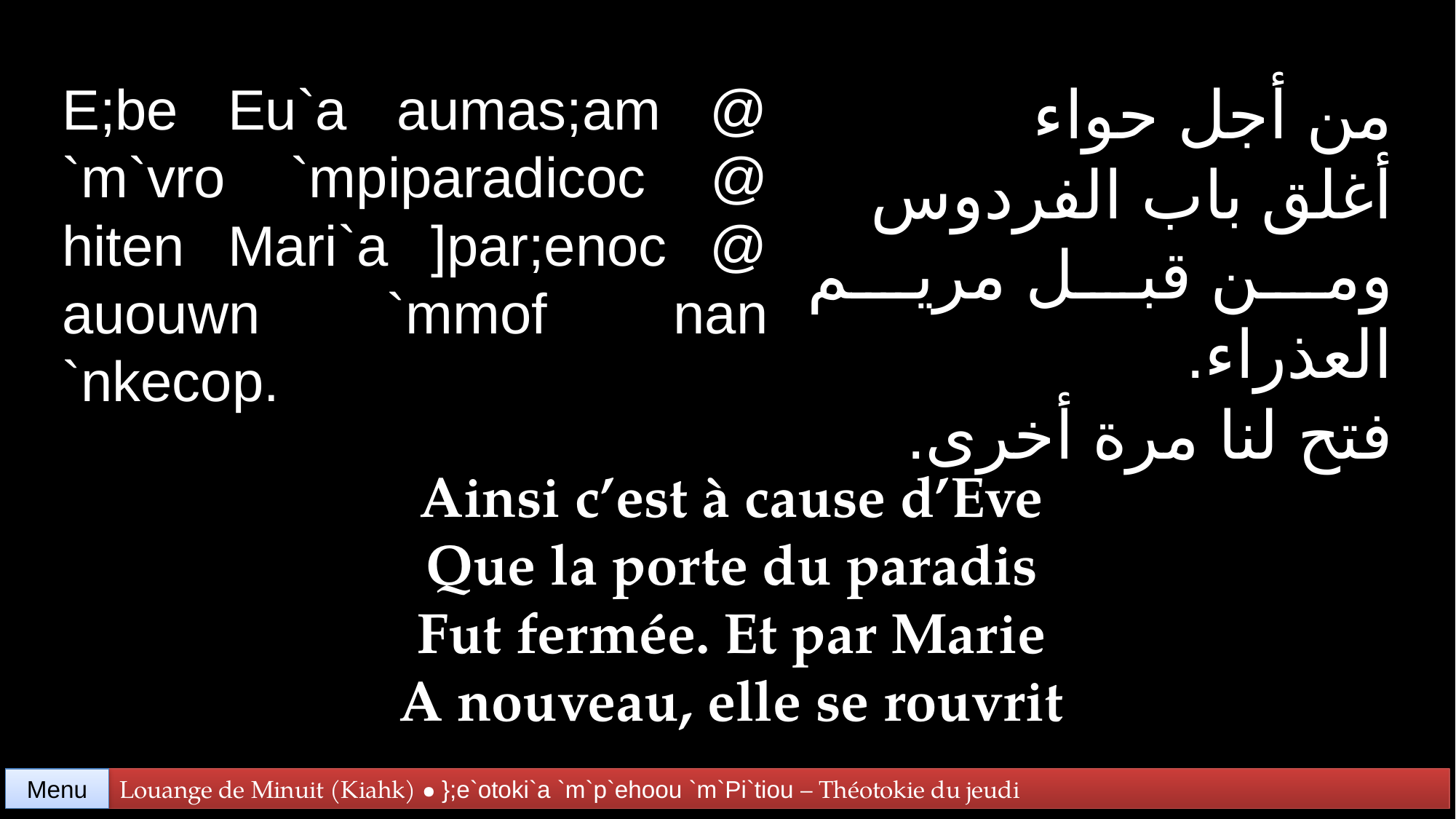

من أجل حواء
أغلق باب الفردوس
ومن قبل مريم العذراء.
فتح لنا مرة أخرى.
E;be Eu`a aumas;am @ `m`vro `mpiparadicoc @ hiten Mari`a ]par;enoc @ auouwn `mmof nan `nkecop.

Ainsi c’est à cause d’Eve
Que la porte du paradis
Fut fermée. Et par Marie
A nouveau, elle se rouvrit
Menu
Louange de Minuit (Kiahk) • };e`otoki`a `m`p`ehoou `m`Pi`tiou – Théotokie du jeudi